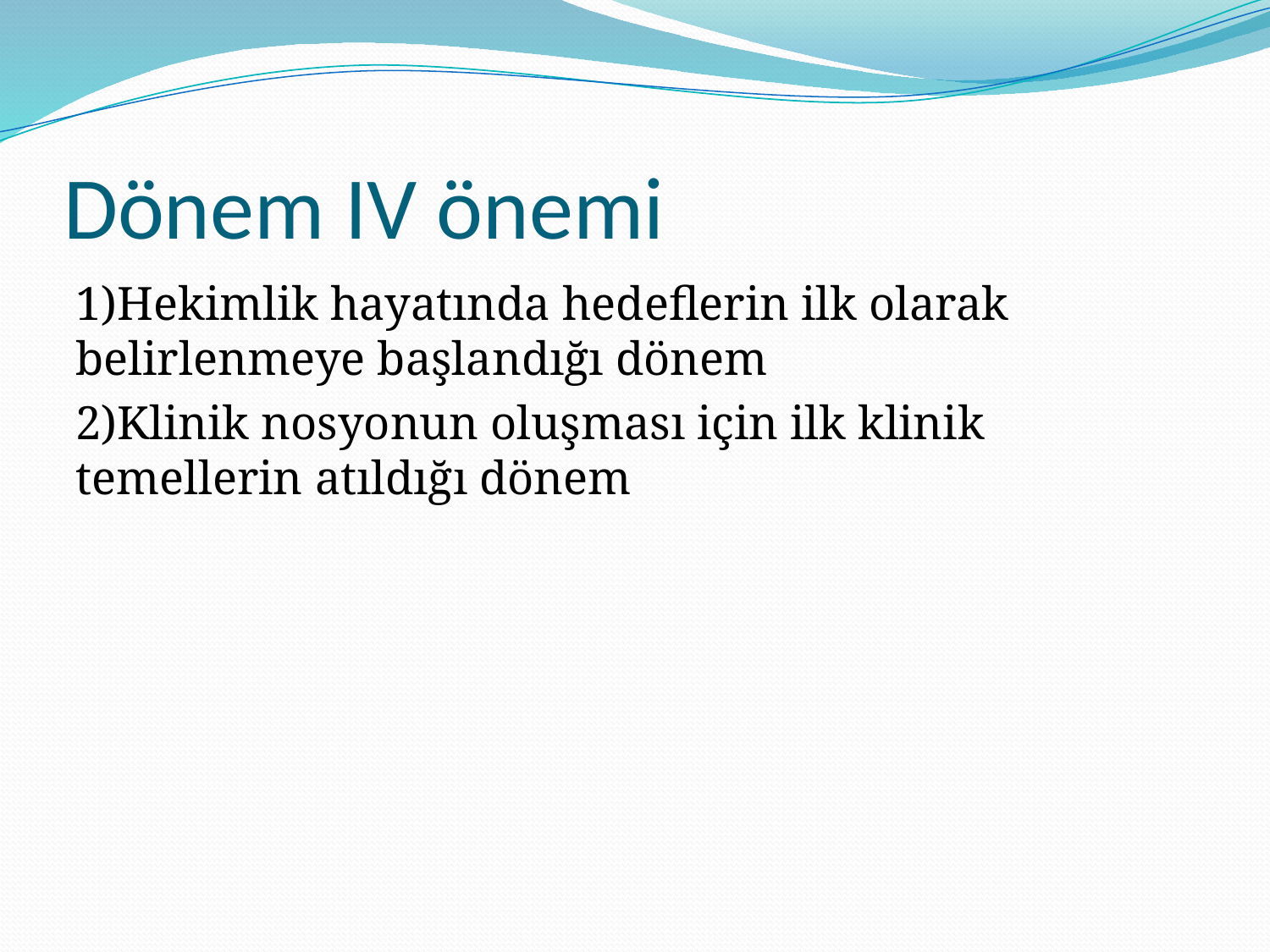

# Dönem IV önemi
1)Hekimlik hayatında hedeflerin ilk olarak  belirlenmeye başlandığı dönem
2)Klinik nosyonun oluşması için ilk klinik temellerin atıldığı dönem